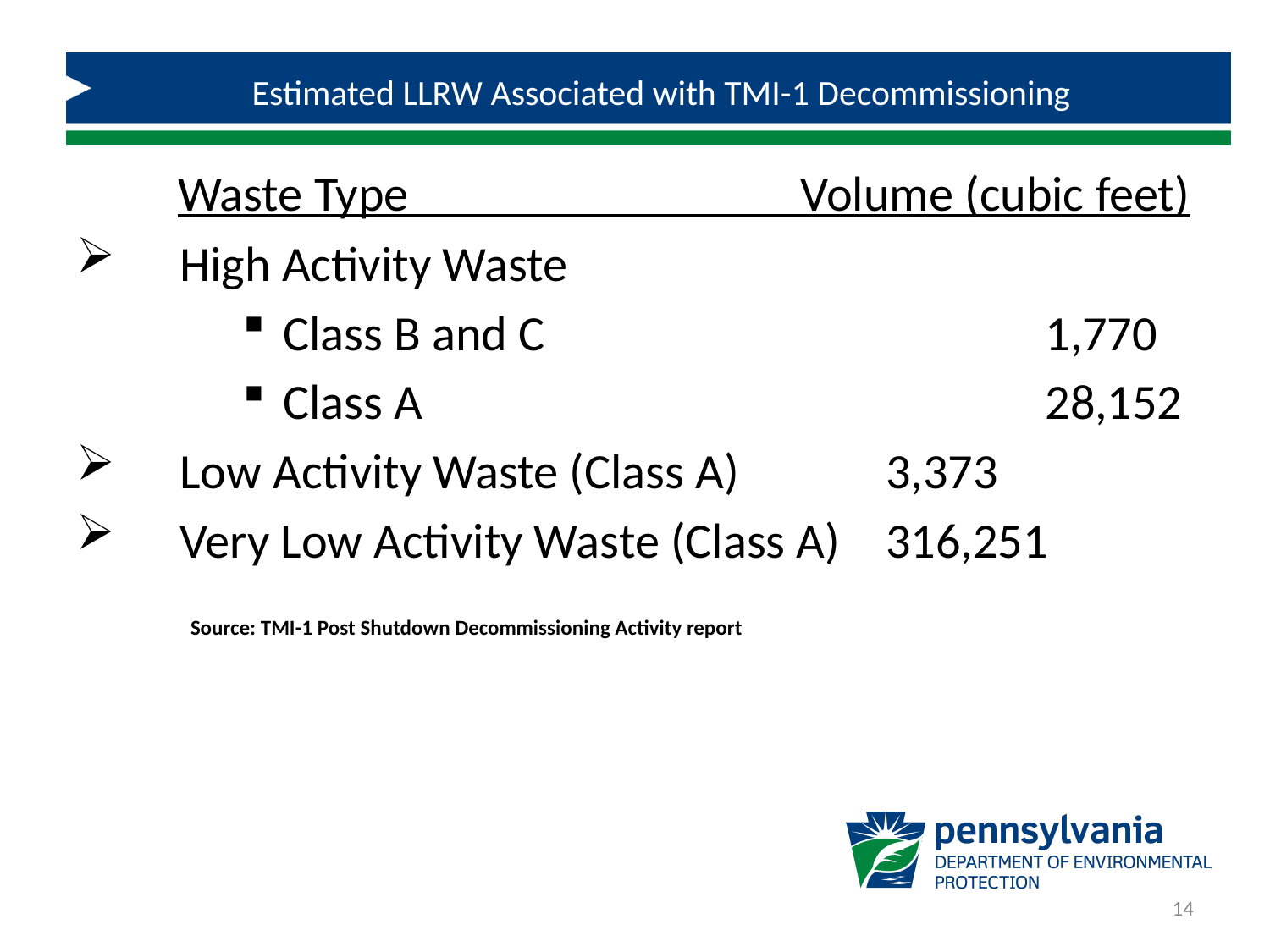

Estimated LLRW Associated with TMI-1 Decommissioning
        Waste Type                                   Volume (cubic feet)
     High Activity Waste
Class B and C				1,770
Class A					28,152
     Low Activity Waste (Class A)		3,373
     Very Low Activity Waste (Class A)   	316,251
         Source: TMI-1 Post Shutdown Decommissioning Activity report

14